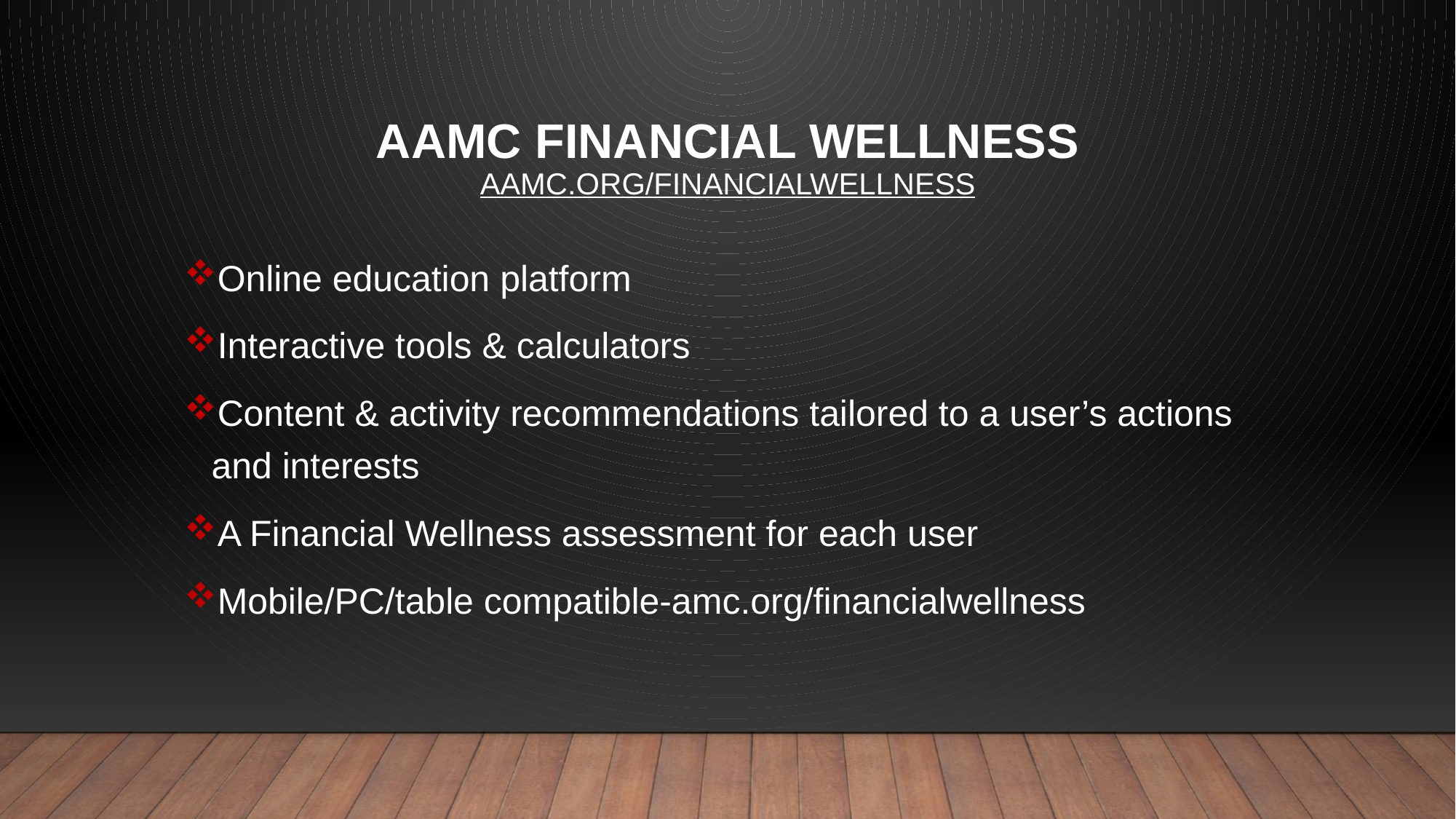

# AAMC Financial Wellness aamc.org/financialwellness
Online education platform
Interactive tools & calculators
Content & activity recommendations tailored to a user’s actions and interests
A Financial Wellness assessment for each user
Mobile/PC/table compatible-amc.org/financialwellness